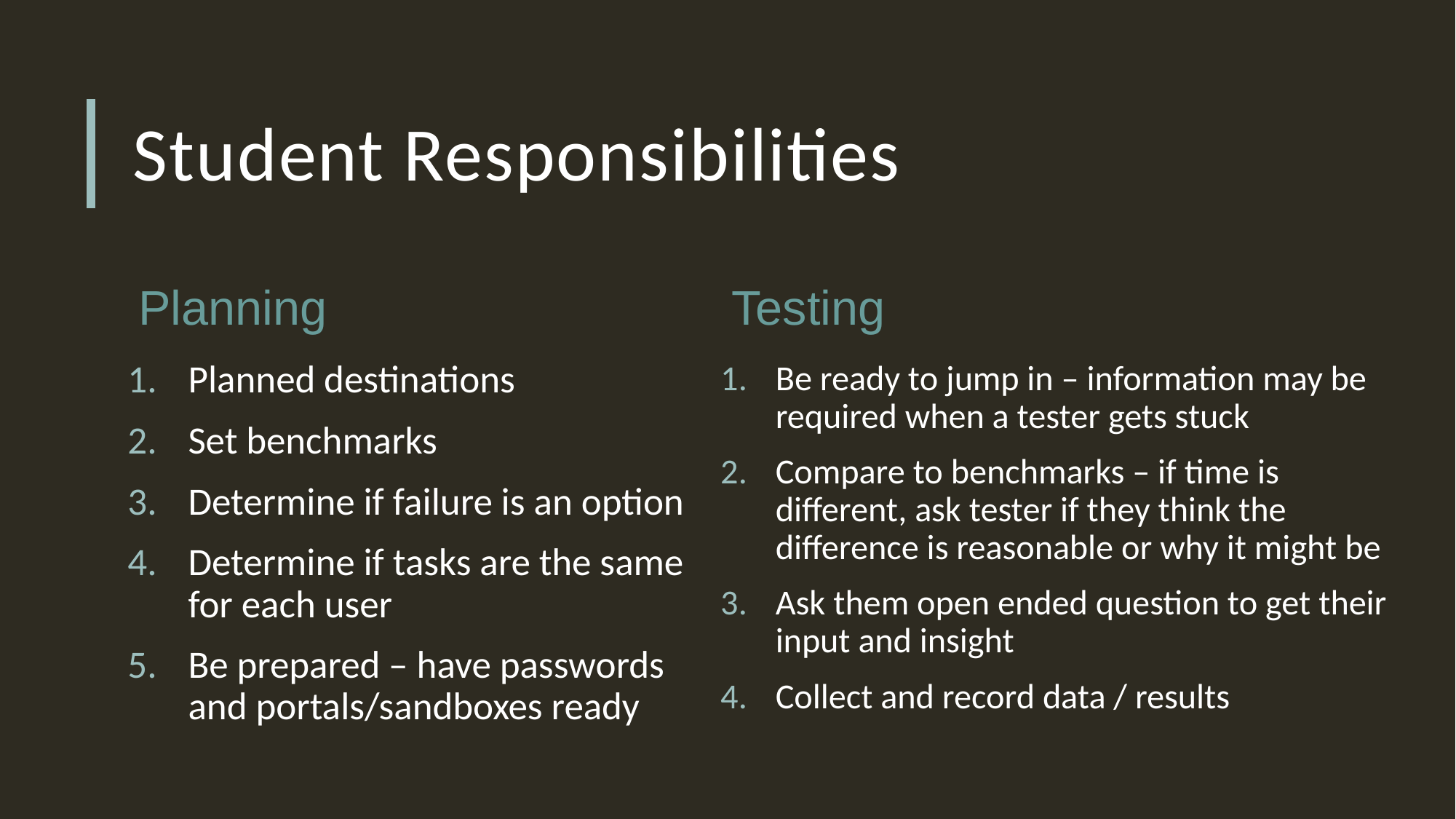

# Student Responsibilities
Planning
Testing
Planned destinations
Set benchmarks
Determine if failure is an option
Determine if tasks are the same for each user
Be prepared – have passwords and portals/sandboxes ready

Be ready to jump in – information may be required when a tester gets stuck
Compare to benchmarks – if time is different, ask tester if they think the difference is reasonable or why it might be
Ask them open ended question to get their input and insight
Collect and record data / results